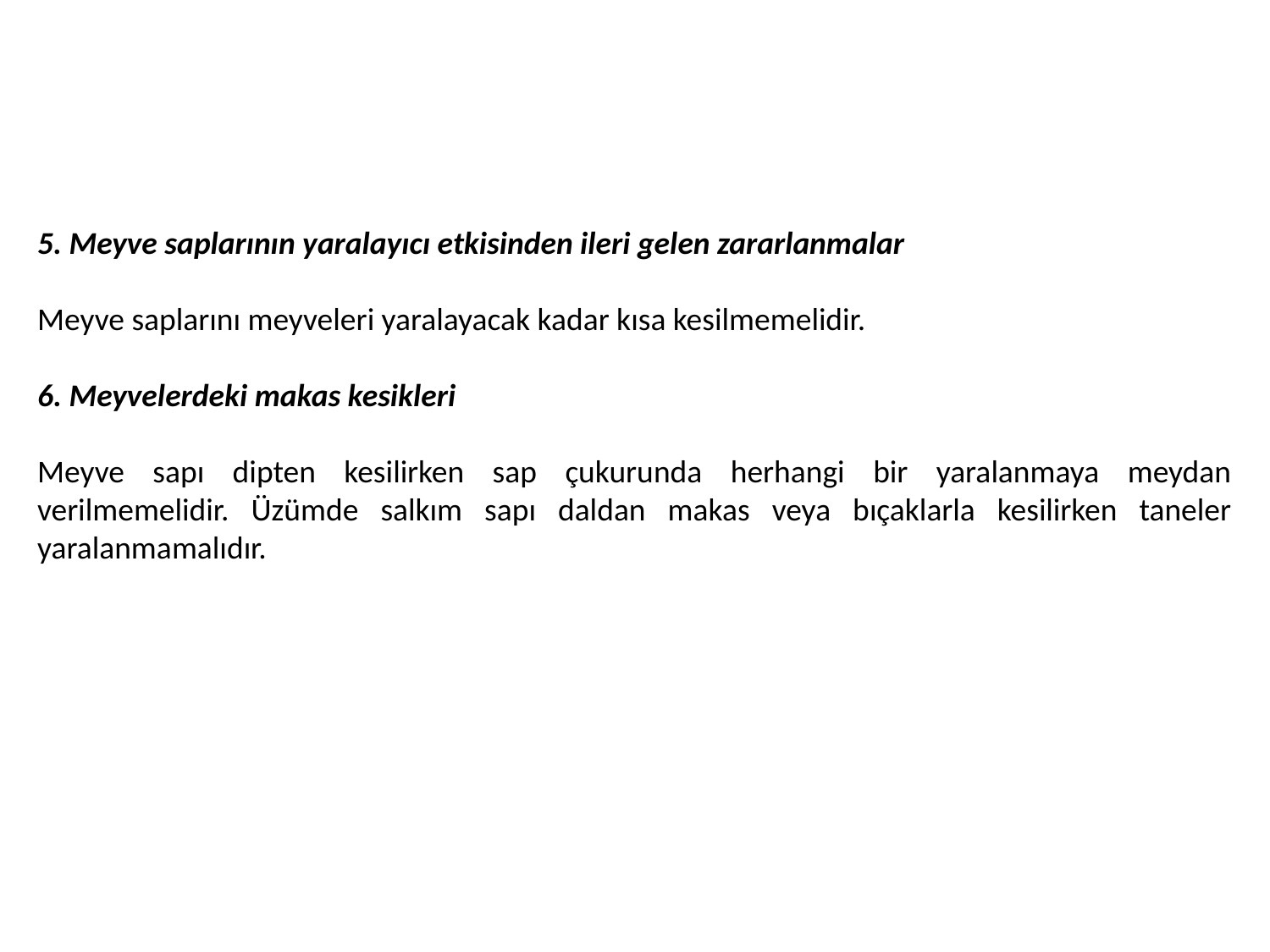

5. Meyve saplarının yaralayıcı etkisinden ileri gelen zararlanmalar

Meyve saplarını meyveleri yaralayacak kadar kısa kesilmemelidir.

6. Meyvelerdeki makas kesikleri

Meyve sapı dipten kesilirken sap çukurunda herhangi bir yaralanmaya meydan verilmemelidir. Üzümde salkım sapı daldan makas veya bıçaklarla kesilirken taneler yaralanmamalıdır.